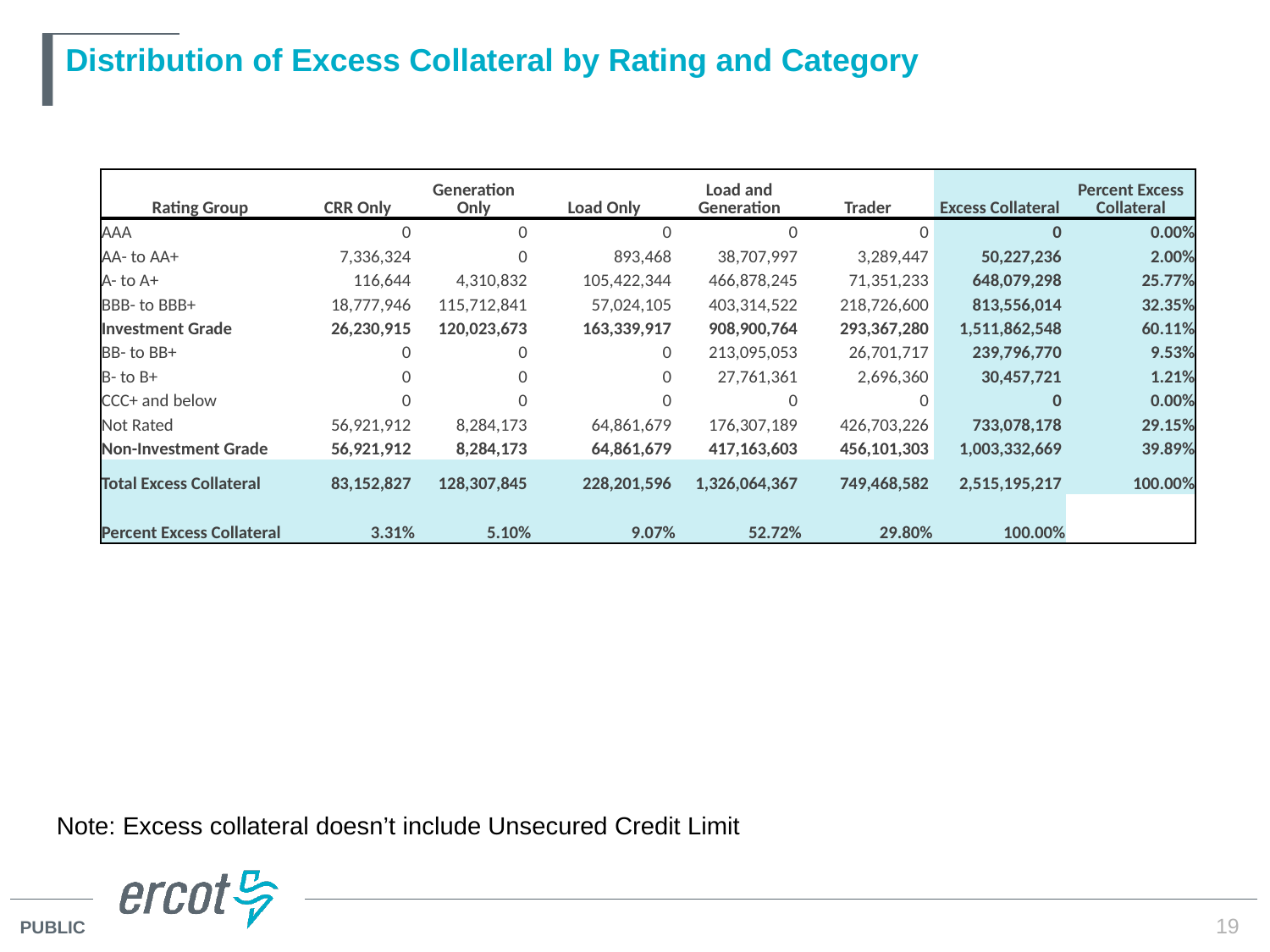

# Distribution of Excess Collateral by Rating and Category
| Rating Group | CRR Only | Generation Only | Load Only | Load and Generation | Trader | Excess Collateral | Percent Excess Collateral |
| --- | --- | --- | --- | --- | --- | --- | --- |
| AAA | 0 | 0 | 0 | 0 | 0 | 0 | 0.00% |
| AA- to AA+ | 7,336,324 | 0 | 893,468 | 38,707,997 | 3,289,447 | 50,227,236 | 2.00% |
| A- to A+ | 116,644 | 4,310,832 | 105,422,344 | 466,878,245 | 71,351,233 | 648,079,298 | 25.77% |
| BBB- to BBB+ | 18,777,946 | 115,712,841 | 57,024,105 | 403,314,522 | 218,726,600 | 813,556,014 | 32.35% |
| Investment Grade | 26,230,915 | 120,023,673 | 163,339,917 | 908,900,764 | 293,367,280 | 1,511,862,548 | 60.11% |
| BB- to BB+ | 0 | 0 | 0 | 213,095,053 | 26,701,717 | 239,796,770 | 9.53% |
| B- to B+ | 0 | 0 | 0 | 27,761,361 | 2,696,360 | 30,457,721 | 1.21% |
| CCC+ and below | 0 | 0 | 0 | 0 | 0 | 0 | 0.00% |
| Not Rated | 56,921,912 | 8,284,173 | 64,861,679 | 176,307,189 | 426,703,226 | 733,078,178 | 29.15% |
| Non-Investment Grade | 56,921,912 | 8,284,173 | 64,861,679 | 417,163,603 | 456,101,303 | 1,003,332,669 | 39.89% |
| Total Excess Collateral | 83,152,827 | 128,307,845 | 228,201,596 | 1,326,064,367 | 749,468,582 | 2,515,195,217 | 100.00% |
| Percent Excess Collateral | 3.31% | 5.10% | 9.07% | 52.72% | 29.80% | 100.00% |  |
Note: Excess collateral doesn’t include Unsecured Credit Limit
19